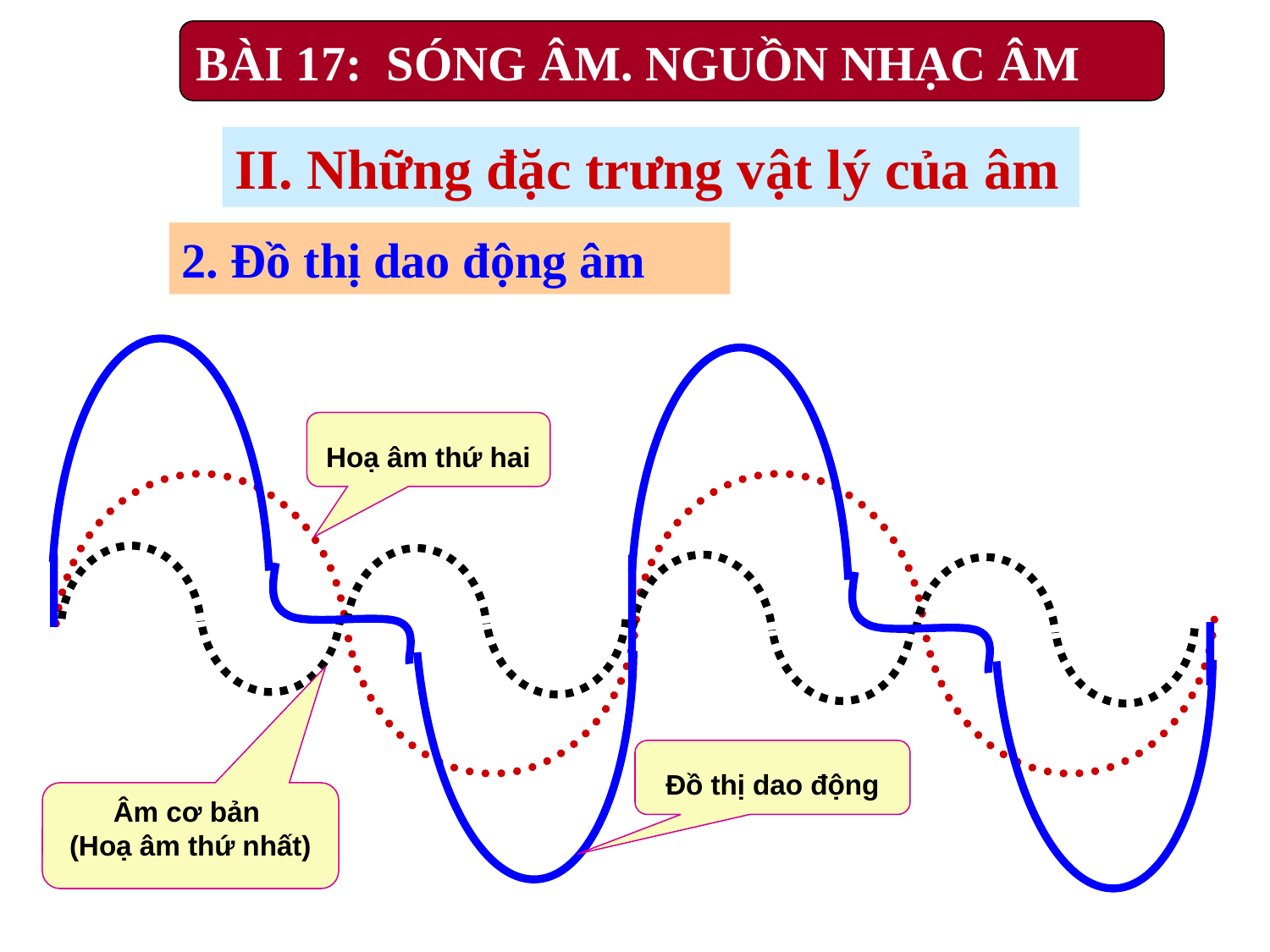

BÀI 17:  SÓNG ÂM. NGUỒN NHẠC ÂM
II. Những đặc trưng vật lý của âm
2. Đồ thị dao động âm

Hoạ âm thứ hai

Đồ thị dao động
Âm cơ bản
(Hoạ âm thứ nhất)